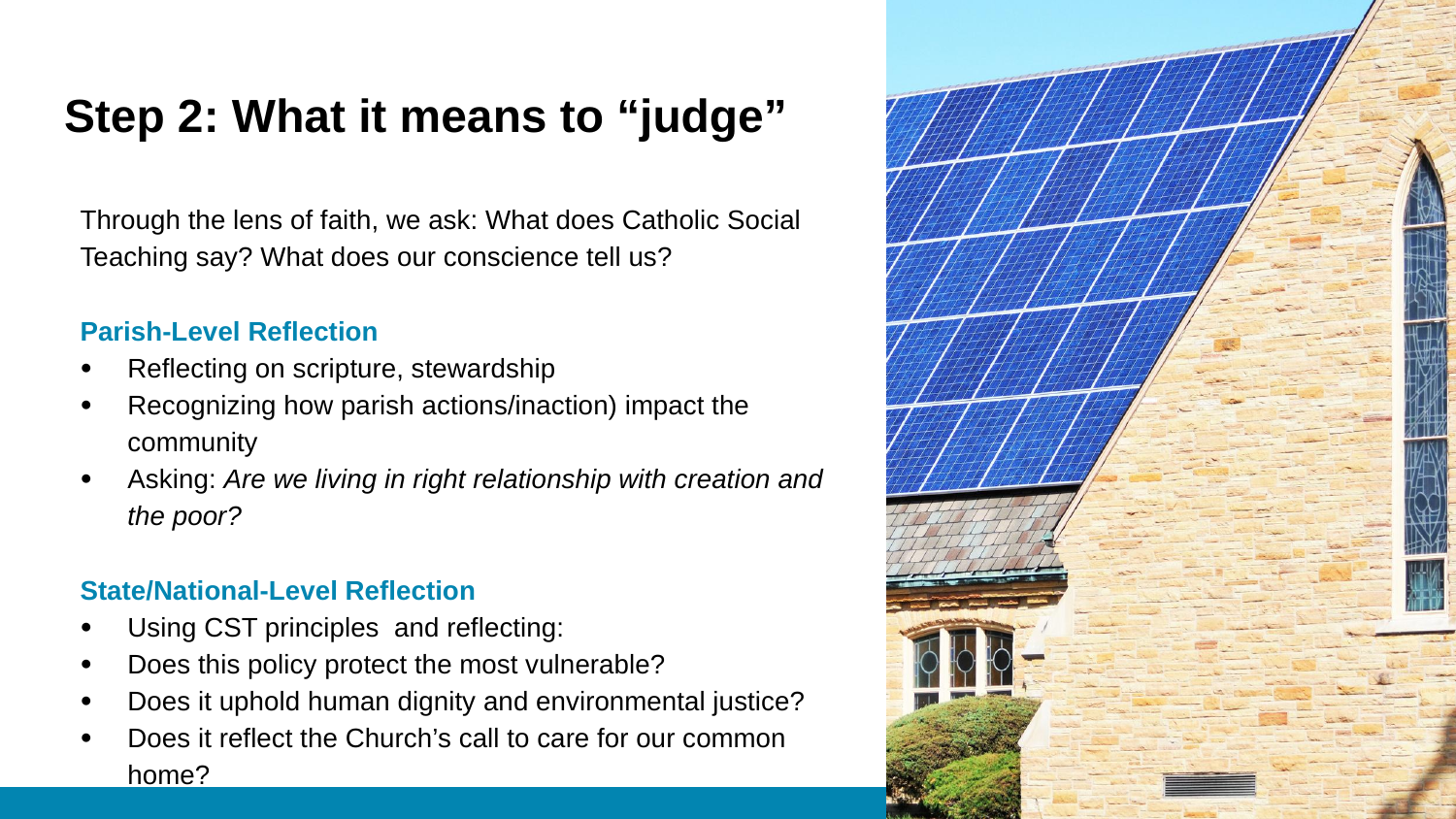

# Step 2: What it means to “judge”
Through the lens of faith, we ask: What does Catholic Social Teaching say? What does our conscience tell us?

Parish-Level Reflection
Reflecting on scripture, stewardship
Recognizing how parish actions/inaction) impact the community
Asking: Are we living in right relationship with creation and the poor?

State/National-Level Reflection
Using CST principles  and reflecting:
Does this policy protect the most vulnerable?
Does it uphold human dignity and environmental justice?
Does it reflect the Church’s call to care for our common home?